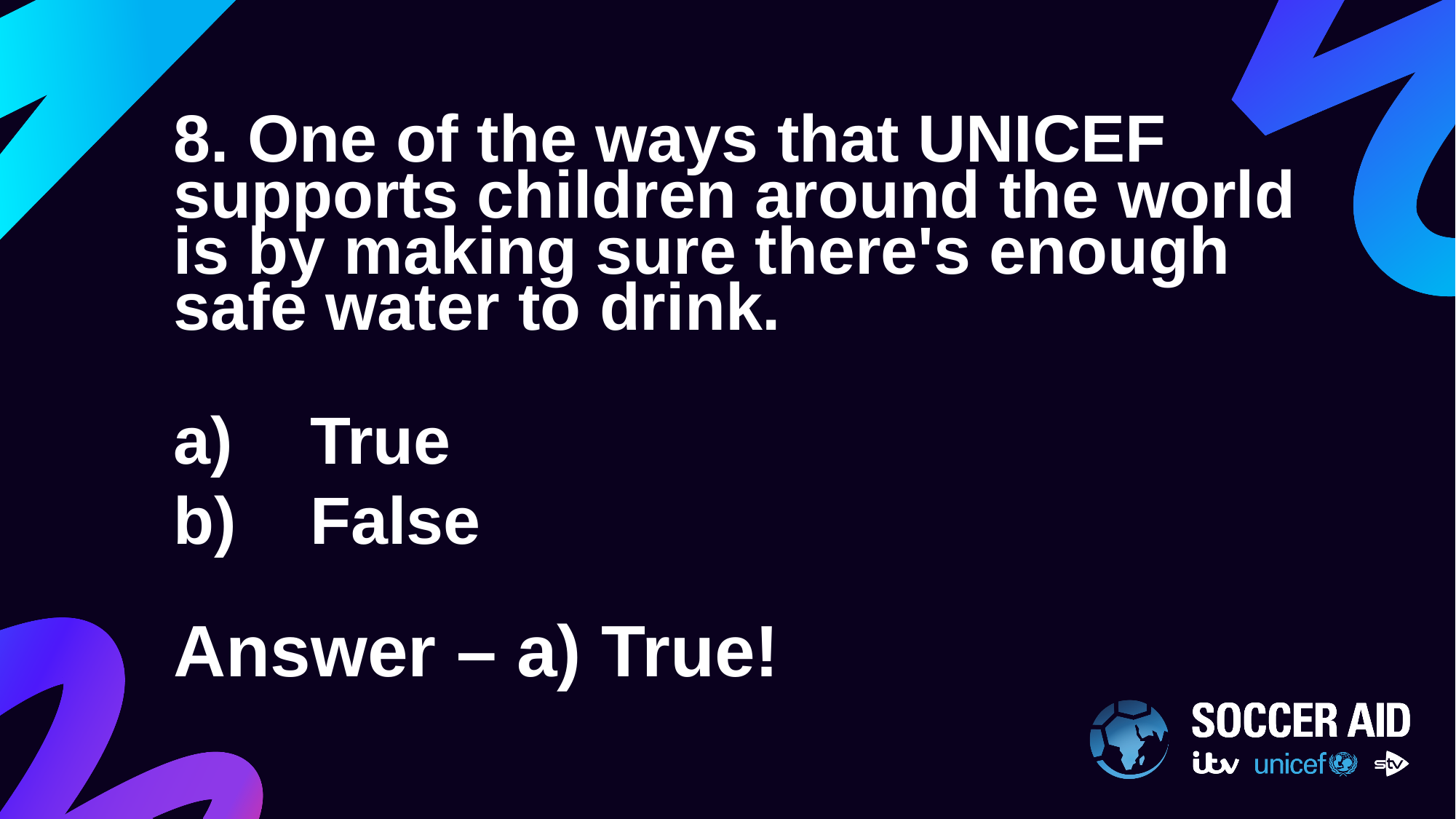

8. One of the ways that UNICEF supports children around the world is by making sure there's enough safe water to drink.

True
False
Answer – a) True!